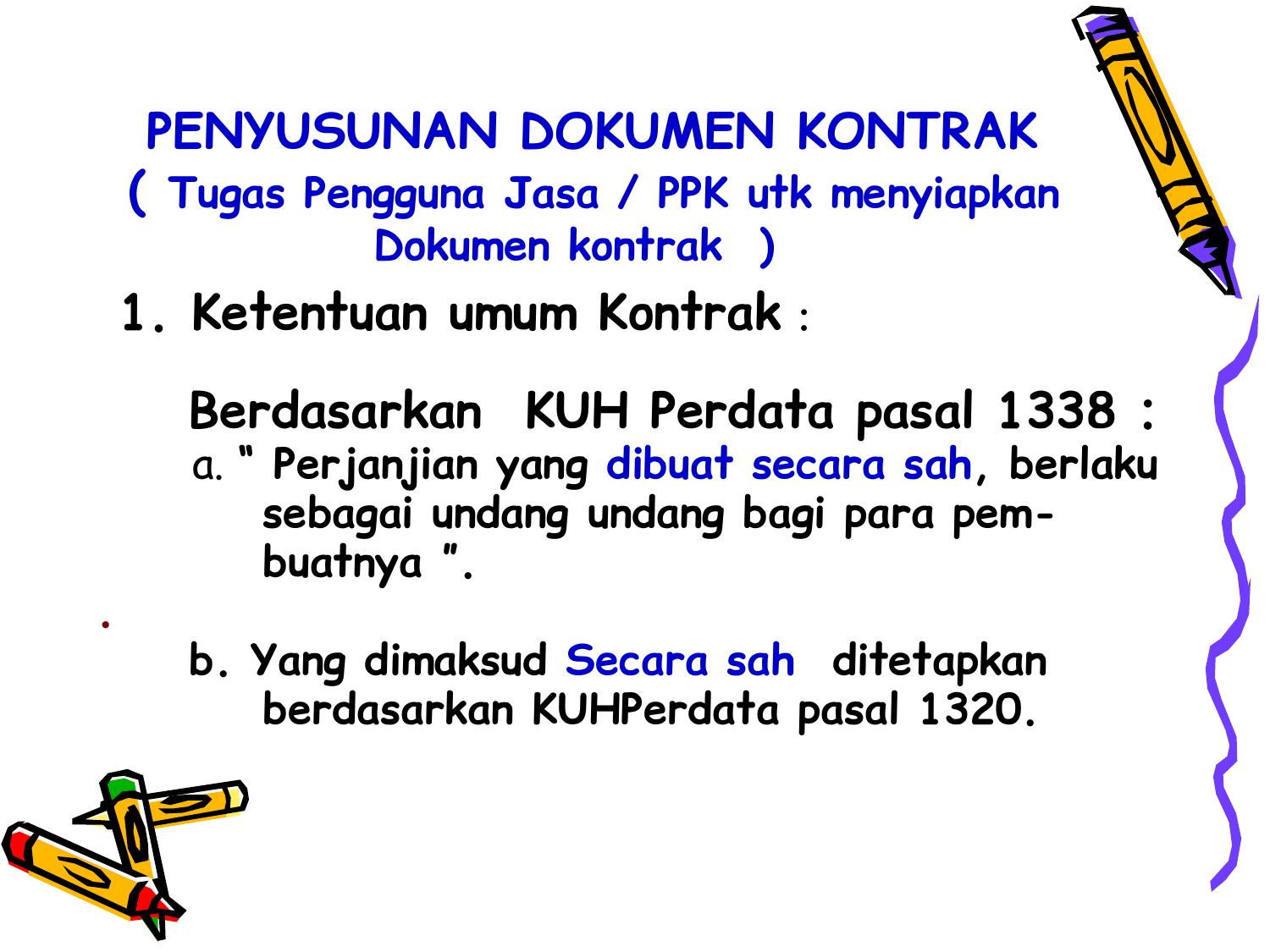

# PENYUSUNAN DOKUMEN KONTRAK ( Tugas Pengguna Jasa / PPK utk menyiapkan Dokumen kontrak  )
 1. Ketentuan umum Kontrak :

      Berdasarkan  KUH Perdata pasal 1338 :
          a. “ Perjanjian yang dibuat secara sah, berlaku
         sebagai undang undang bagi para pem-
         buatnya ”.
.
     b. Yang dimaksud Secara sah  ditetapkan
         berdasarkan KUHPerdata pasal 1320.